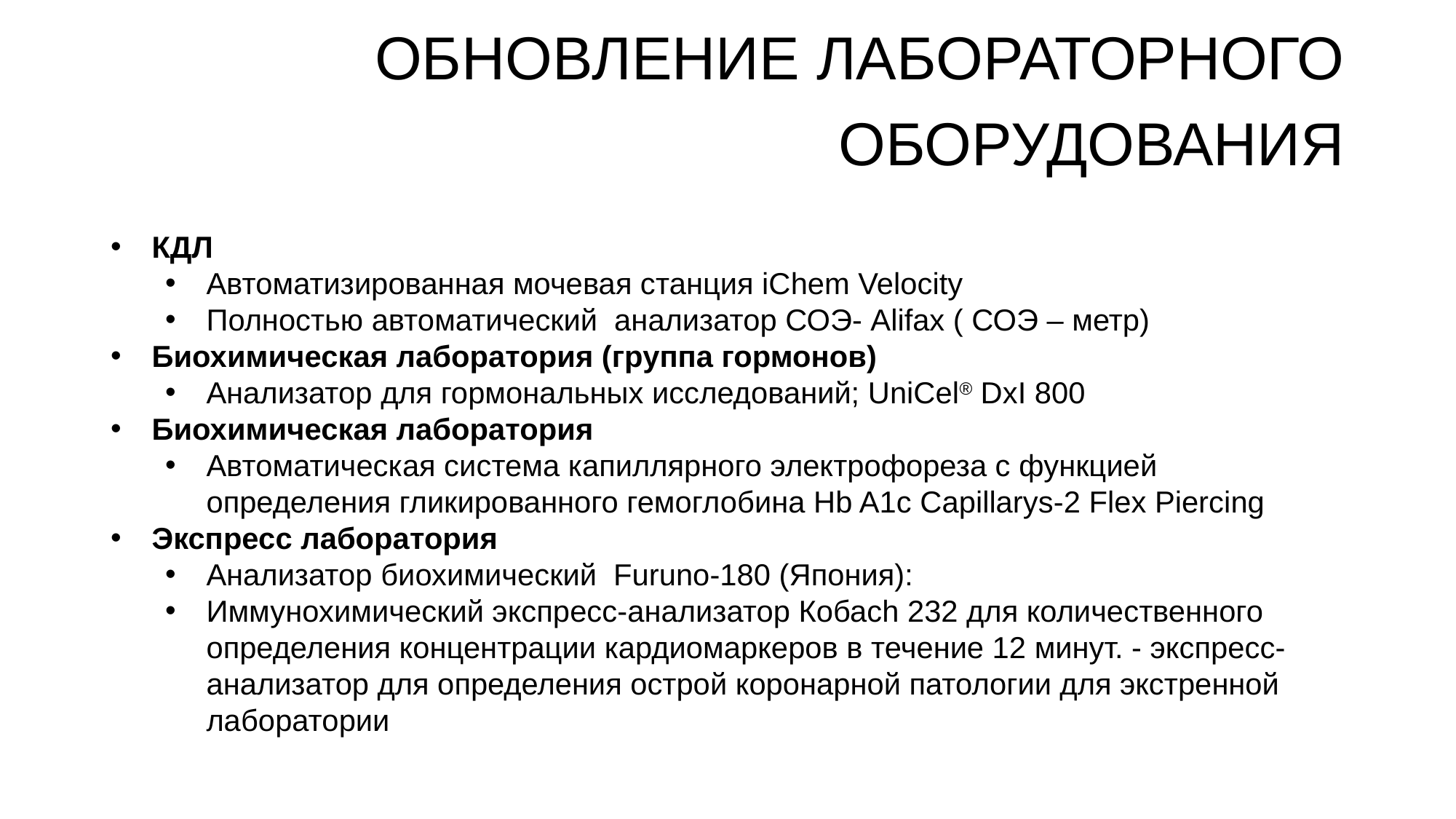

# ОБНОВЛЕНИЕ ЛАБОРАТОРНОГО ОБОРУДОВАНИЯ
КДЛ
Автоматизированная мочевая станция iChem Velocity
Полностью автоматический  анализатор СОЭ- Alifax ( СОЭ – метр)
Биохимическая лаборатория (группа гормонов)
Анализатор для гормональных исследований; UniCel® DxI 800
Биохимическая лаборатория
Автоматическая система капиллярного электрофореза с функцией определения гликированного гемоглобина Hb A1c Capillarys-2 Flex Piercing
Экспресс лаборатория
Анализатор биохимический  Furuno-180 (Япония):
Иммунохимический экспресс-анализатор Кобасh 232 для количественного определения концентрации кардиомаркеров в течение 12 минут. - экспресс-анализатор для определения острой коронарной патологии для экстренной лаборатории